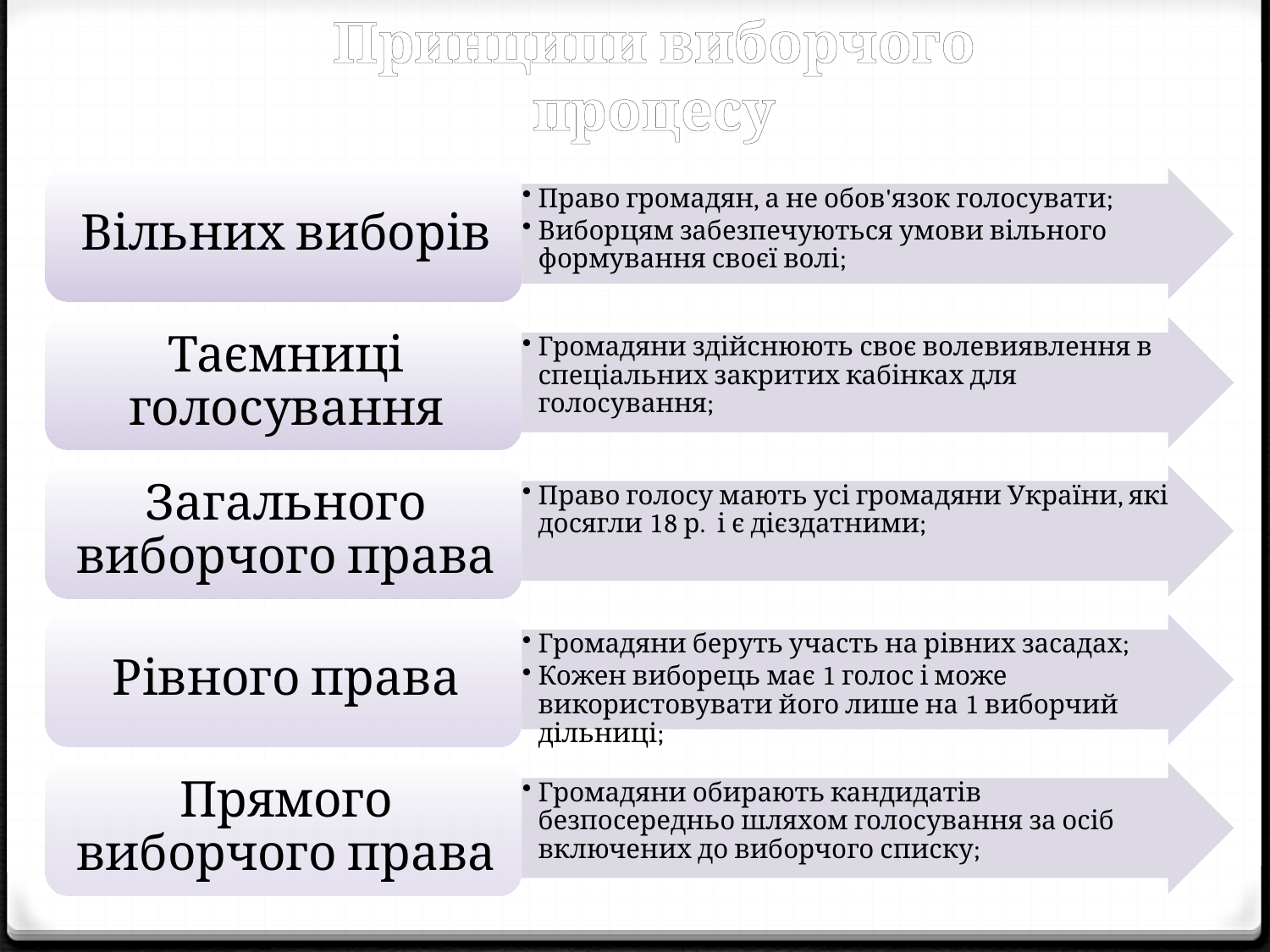

# Принципи виборчого процесу
Право громадян, а не обов'язок голосувати;
Виборцям забезпечуються умови вільного формування своєї волі;
Вільних виборів
Громадяни здійснюють своє волевиявлення в спеціальних закритих кабінках для голосування;
Таємниці голосування
Право голосу мають усі громадяни України, які досягли 18 р.  і є дієздатними;
Загального виборчого права
Громадяни беруть участь на рівних засадах;
Кожен виборець має 1 голос і може використовувати його лише на 1 виборчий дільниці;
Рівного права
Громадяни обирають кандидатів безпосередньо шляхом голосування за осіб включених до виборчого списку;
Прямого виборчого права